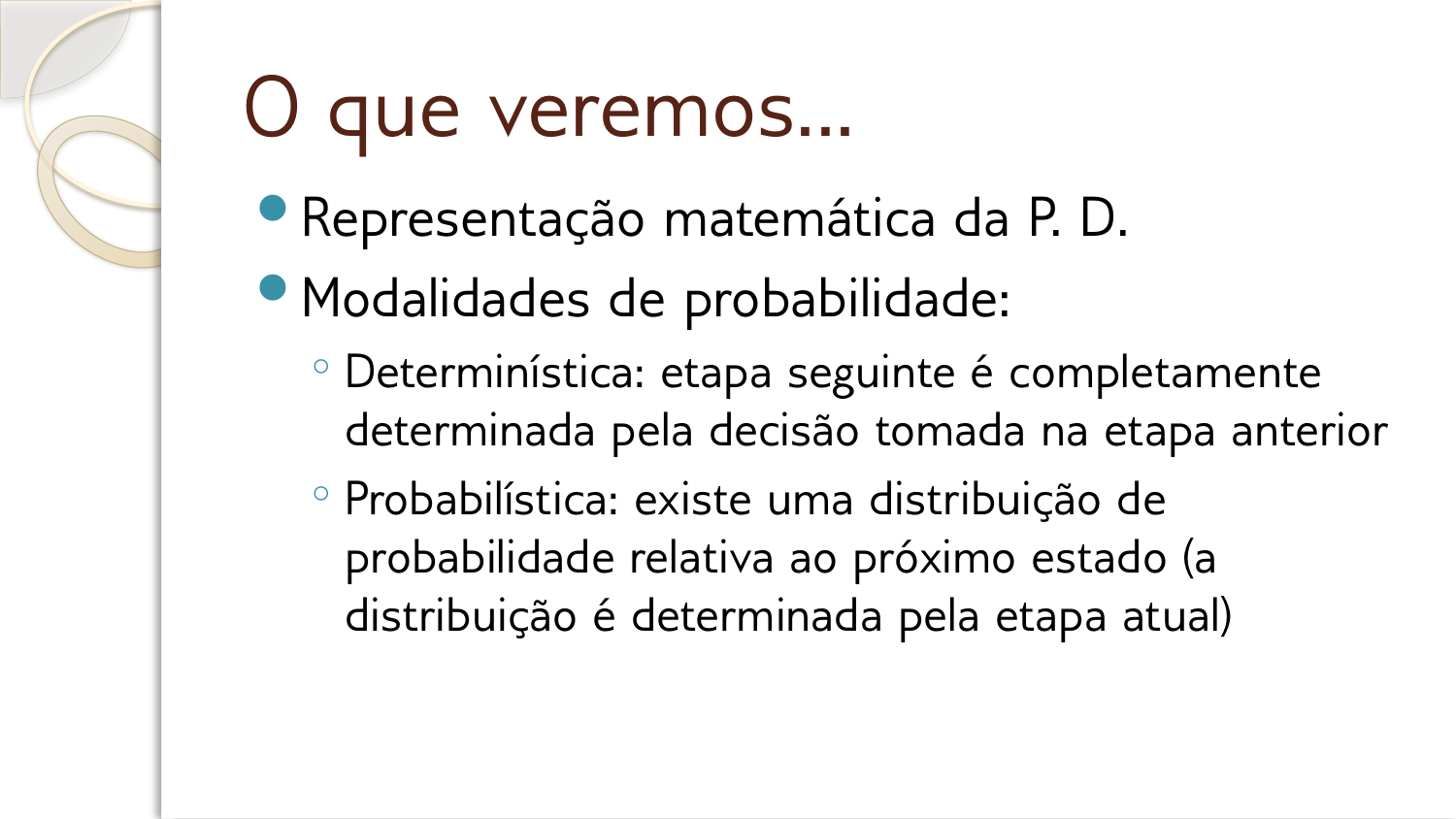

# O que veremos...
Representação matemática da P. D.
Modalidades de probabilidade:
Determinística: etapa seguinte é completamente determinada pela decisão tomada na etapa anterior
Probabilística: existe uma distribuição de probabilidade relativa ao próximo estado (a distribuição é determinada pela etapa atual)